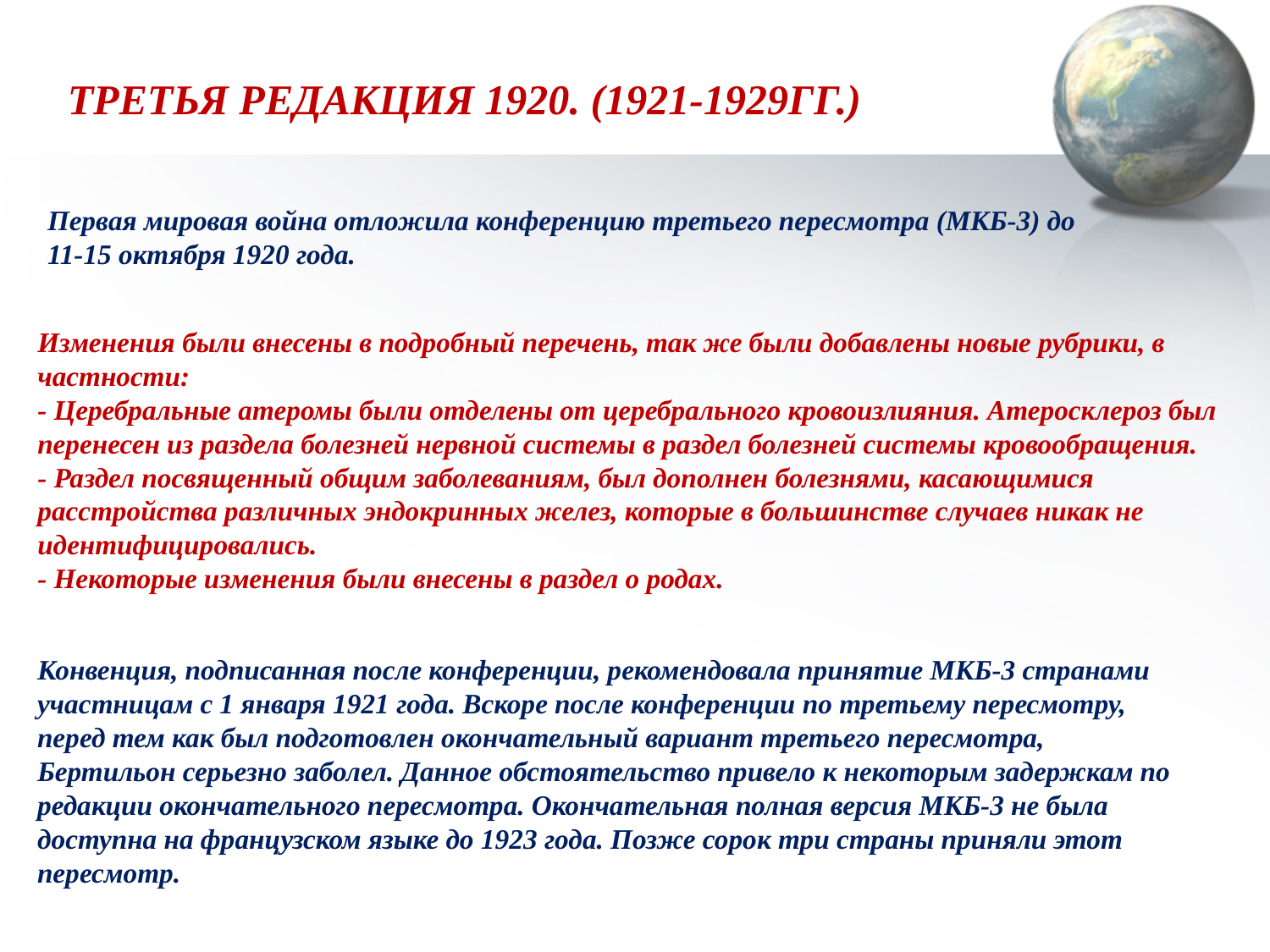

ТРЕТЬЯ РЕДАКЦИЯ 1920. (1921-1929ГГ.)
Первая мировая война отложила конференцию третьего пересмотра (МКБ-3) до 11-15 октября 1920 года.
Изменения были внесены в подробный перечень, так же были добавлены новые рубрики, в частности:
- Церебральные атеромы были отделены от церебрального кровоизлияния. Атеросклероз был перенесен из раздела болезней нервной системы в раздел болезней системы кровообращения.
- Раздел посвященный общим заболеваниям, был дополнен болезнями, касающимися расстройства различных эндокринных желез, которые в большинстве случаев никак не идентифицировались.
- Некоторые изменения были внесены в раздел о родах.
Конвенция, подписанная после конференции, рекомендовала принятие МКБ-3 странами участницам с 1 января 1921 года. Вскоре после конференции по третьему пересмотру, перед тем как был подготовлен окончательный вариант третьего пересмотра, Бертильон серьезно заболел. Данное обстоятельство привело к некоторым задержкам по редакции окончательного пересмотра. Окончательная полная версия МКБ-3 не была доступна на французском языке до 1923 года. Позже сорок три страны приняли этот пересмотр.